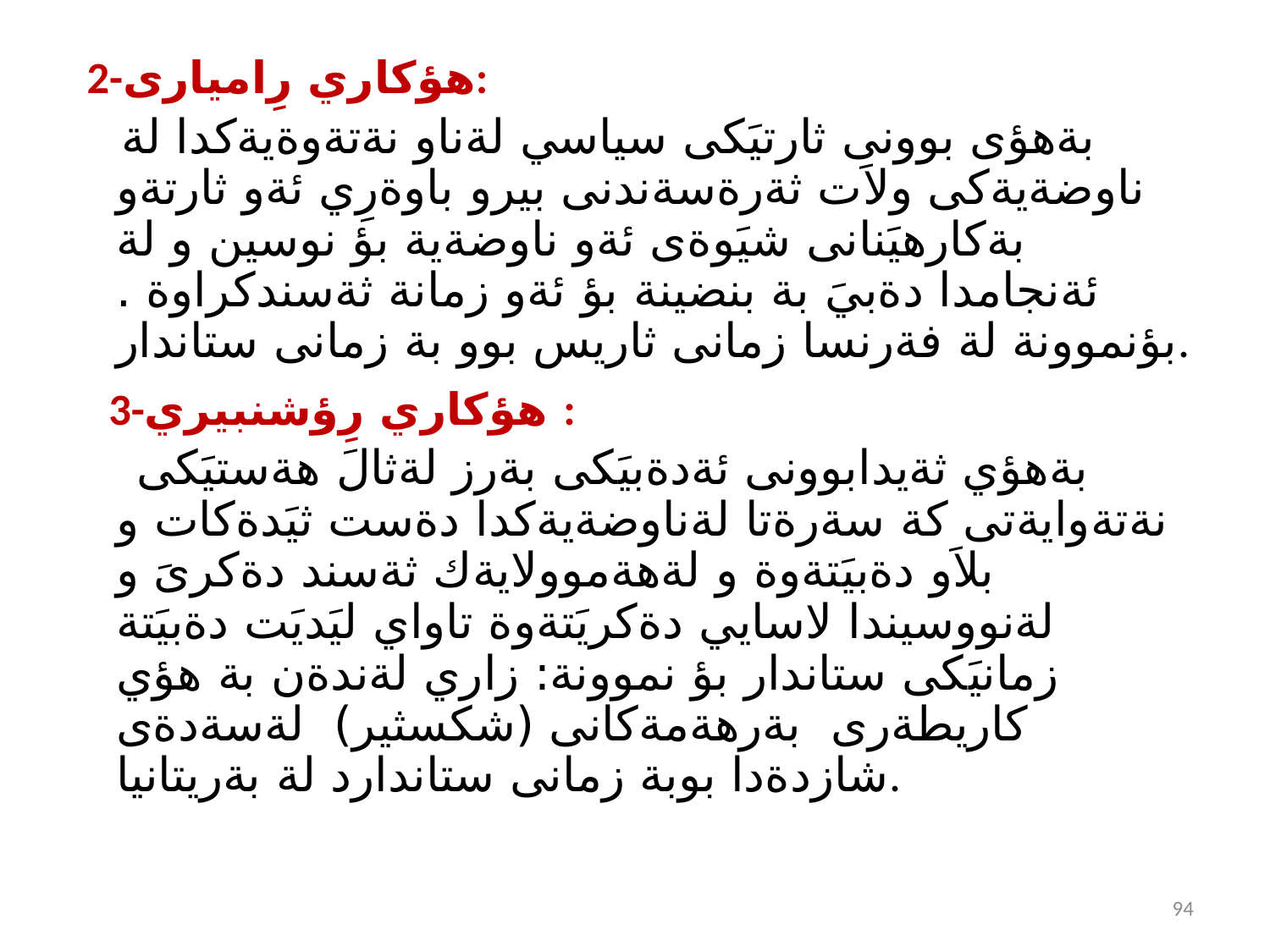

2-هؤكاري رِاميارى:
   بةهؤى بوونى ثارتيَكى سياسي لةناو نةتةوةيةكدا لة ناوضةيةكى ولاَت ثةرةسةندنى بيرو باوةرِي ئةو ثارتةو بةكارهيَنانى شيَوةى ئةو ناوضةية بؤ نوسين و لة ئةنجامدا دةبيَ بة بنضينة بؤ ئةو زمانة ثةسندكراوة . بؤنموونة لة فةرنسا زمانى ثاريس بوو بة زمانى ستاندار.
   3-هؤكاري رِؤشنبيري :
    بةهؤي ثةيدابوونى ئةدةبيَكى بةرز لةثالَ هةستيَكى نةتةوايةتى كة سةرةتا لةناوضةيةكدا دةست ثيَدةكات و بلاَو دةبيَتةوة و لةهةموولايةك ثةسند دةكرىَ و لةنووسيندا لاسايي دةكريَتةوة تاواي ليَديَت دةبيَتة زمانيَكى ستاندار بؤ نموونة: زاري لةندةن بة هؤي كاريطةرى  بةرهةمةكانى (شكسثير)  لةسةدةى شازدةدا بوبة زمانى ستاندارد لة بةريتانيا.

94